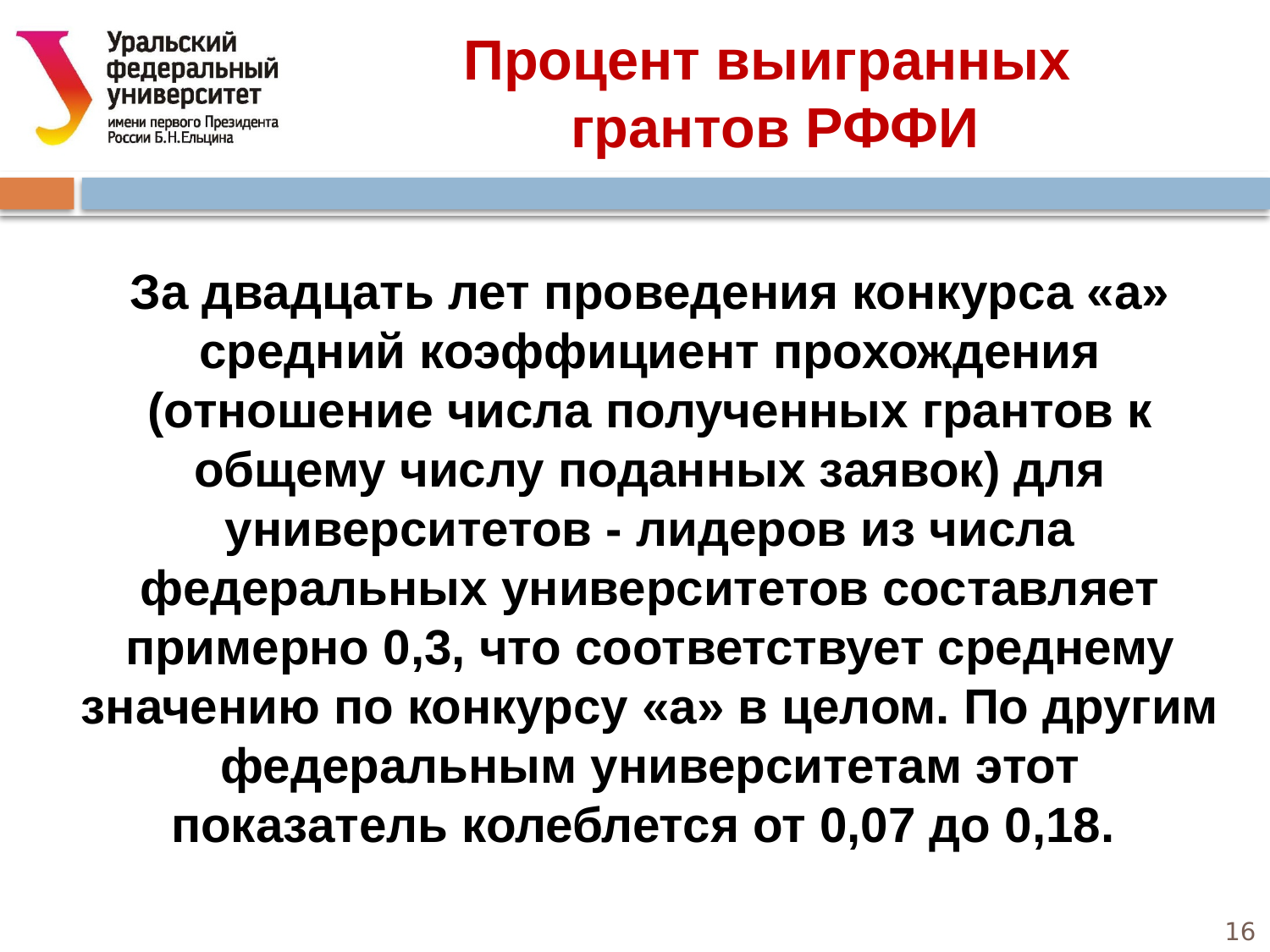

Процент выигранных
грантов РФФИ
За двадцать лет проведения конкурса «а» средний коэффициент прохождения (отношение числа полученных грантов к общему числу поданных заявок) для университетов - лидеров из числа федеральных университетов составляет примерно 0,3, что соответствует среднему значению по конкурсу «а» в целом. По другим федеральным университетам этот показатель колеблется от 0,07 до 0,18.

16